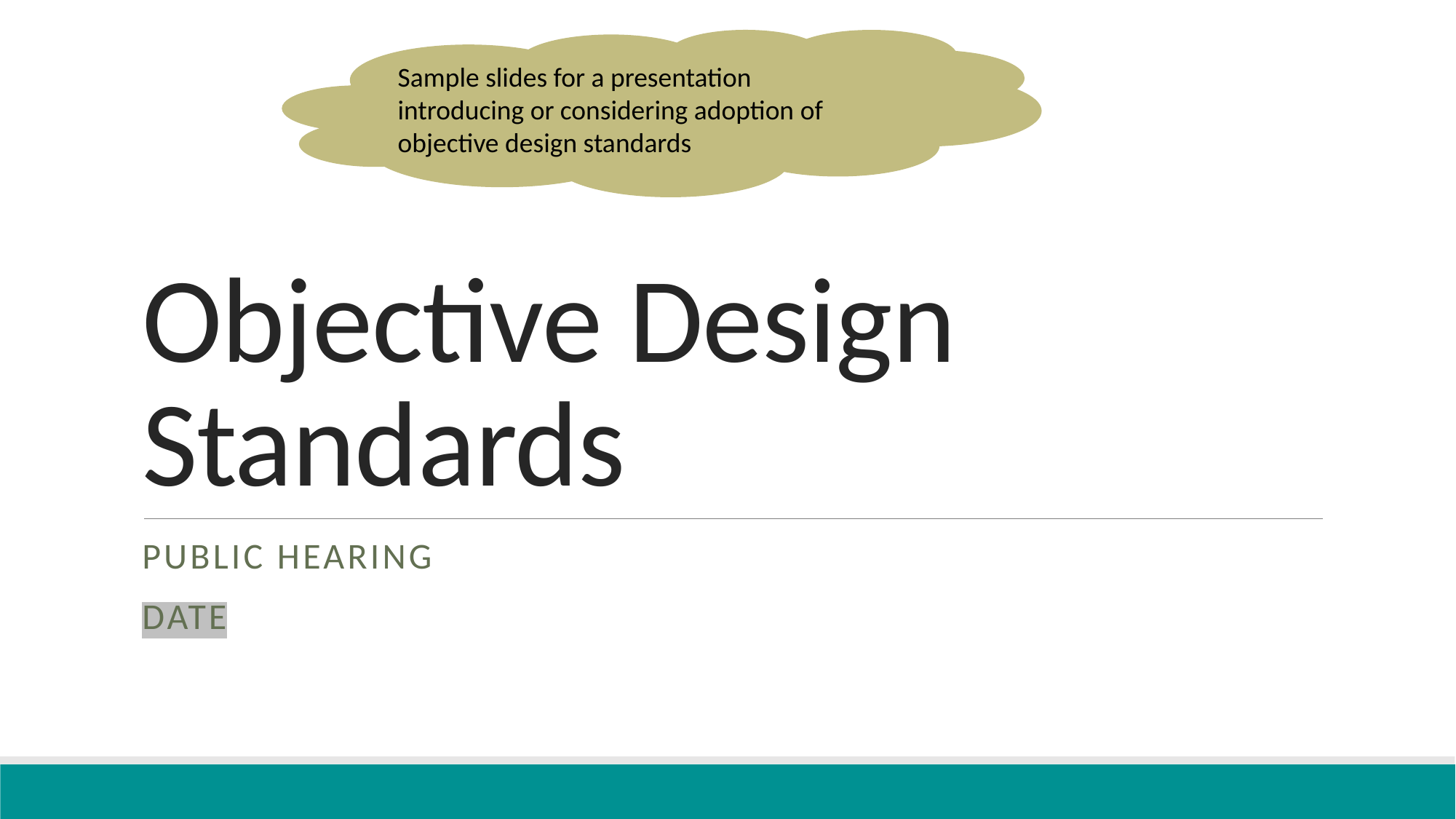

Sample slides for a presentation introducing or considering adoption of objective design standards
# Objective Design Standards
Public Hearing
DATE